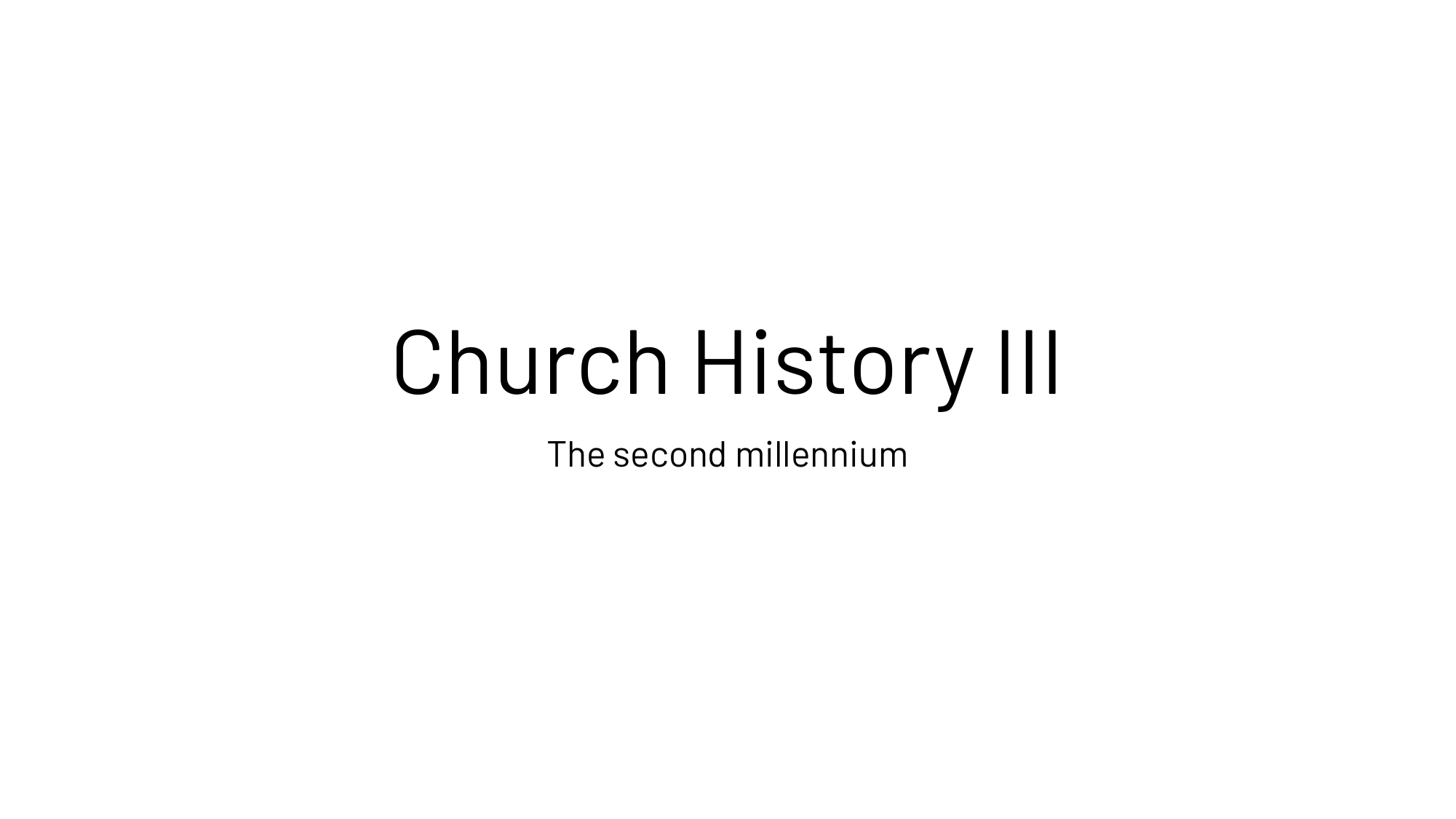

# Church History III
The second millennium